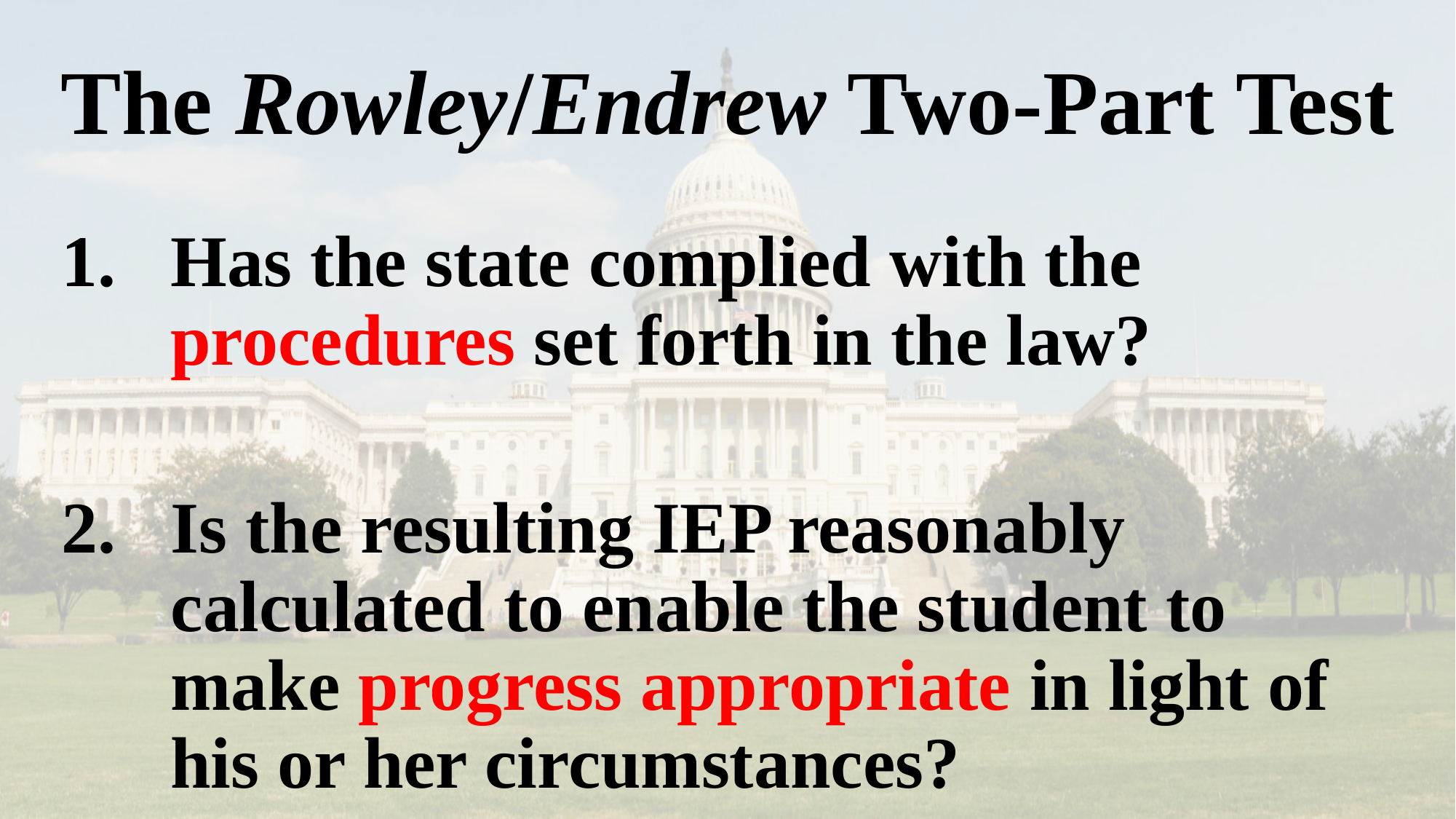

# The Rowley/Endrew Two-Part Test
Has the state complied with the procedures set forth in the law?

Is the resulting IEP reasonably calculated to enable the student to make progress appropriate in light of his or her circumstances?